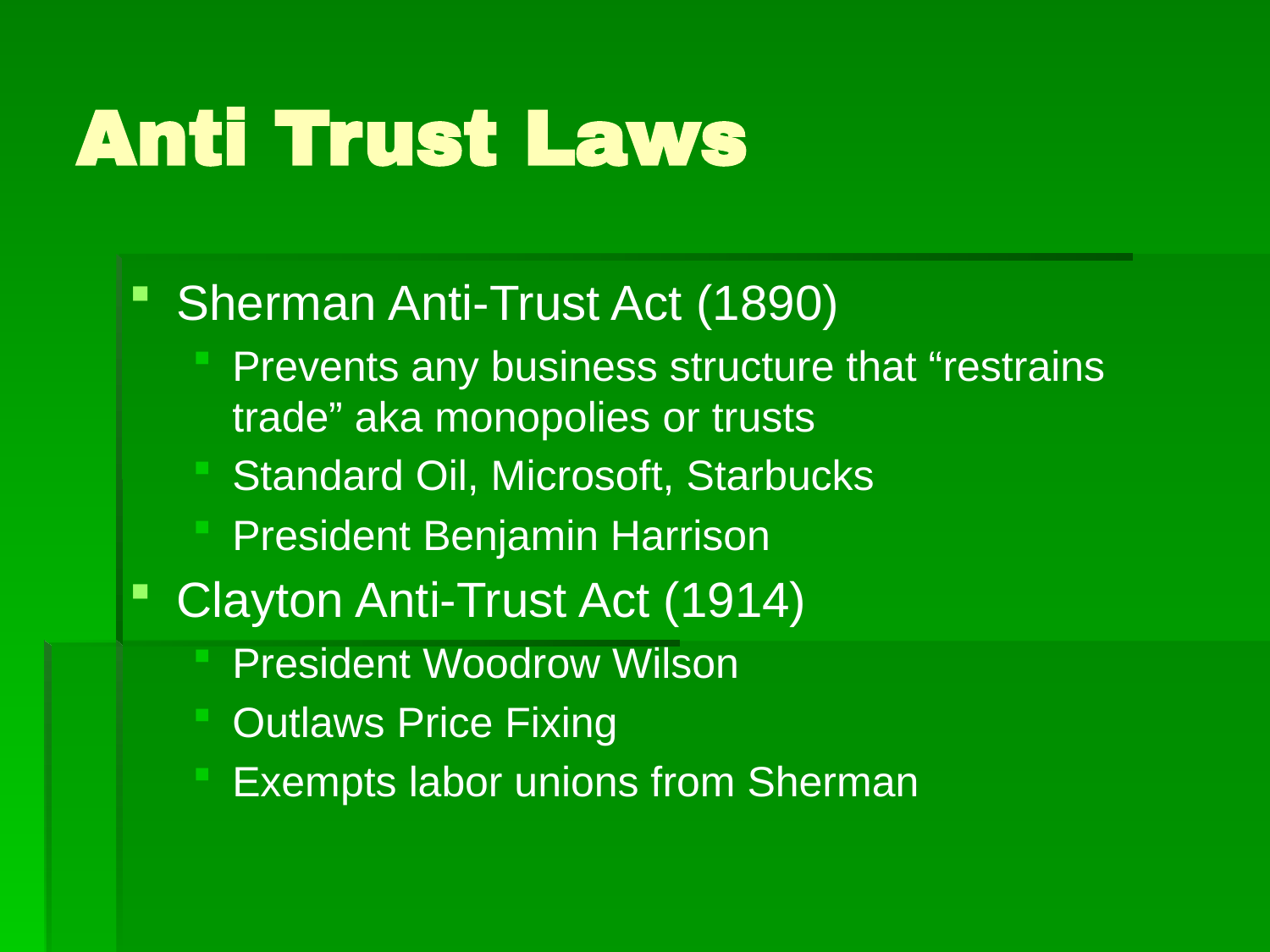

# Anti Trust Laws
Sherman Anti-Trust Act (1890)
Prevents any business structure that “restrains trade” aka monopolies or trusts
Standard Oil, Microsoft, Starbucks
President Benjamin Harrison
Clayton Anti-Trust Act (1914)
President Woodrow Wilson
Outlaws Price Fixing
Exempts labor unions from Sherman